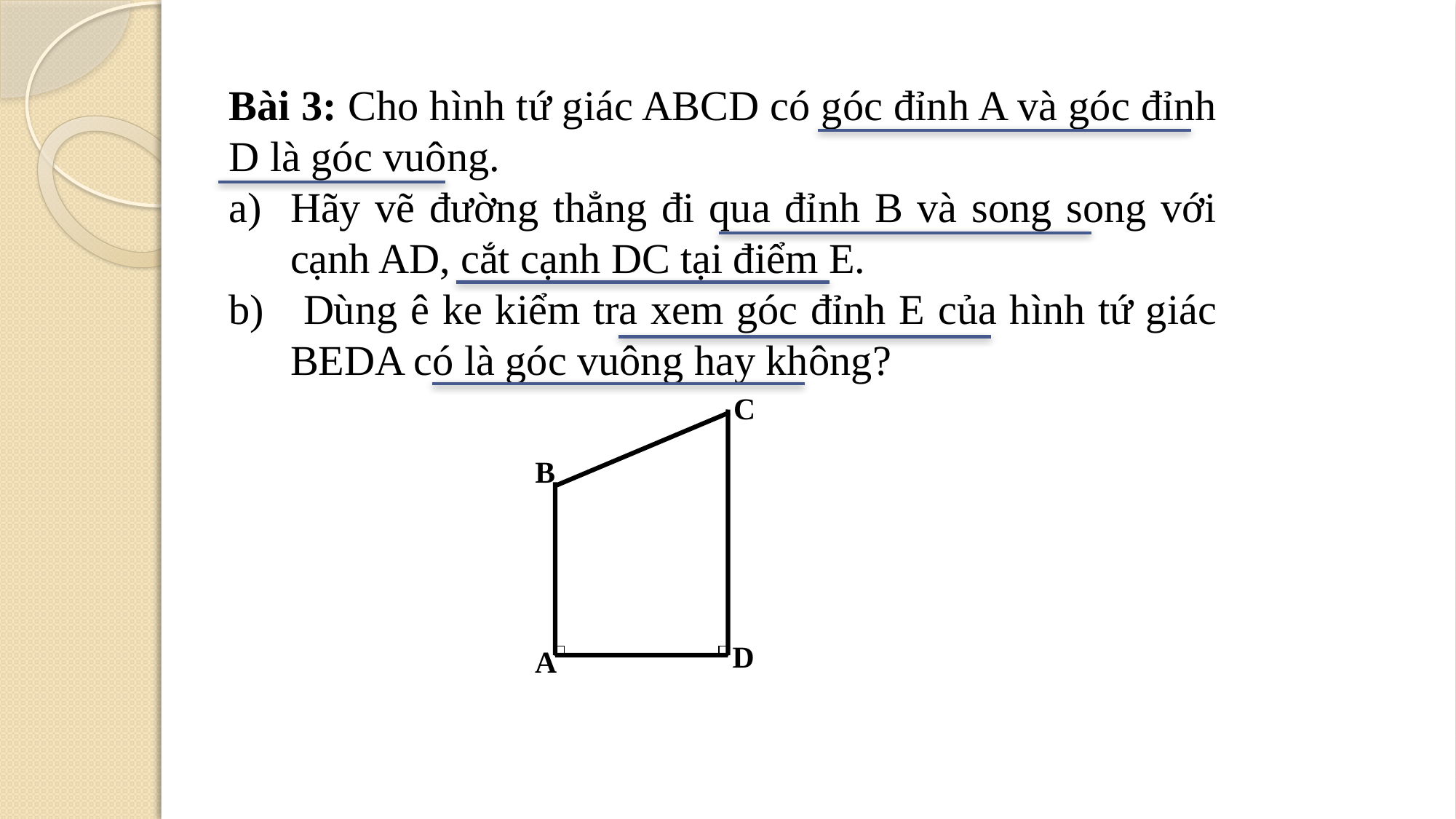

Bài 3: Cho hình tứ giác ABCD có góc đỉnh A và góc đỉnh D là góc vuông.
Hãy vẽ đường thẳng đi qua đỉnh B và song song với cạnh AD, cắt cạnh DC tại điểm E.
 Dùng ê ke kiểm tra xem góc đỉnh E của hình tứ giác BEDA có là góc vuông hay không?
C

B

D
A